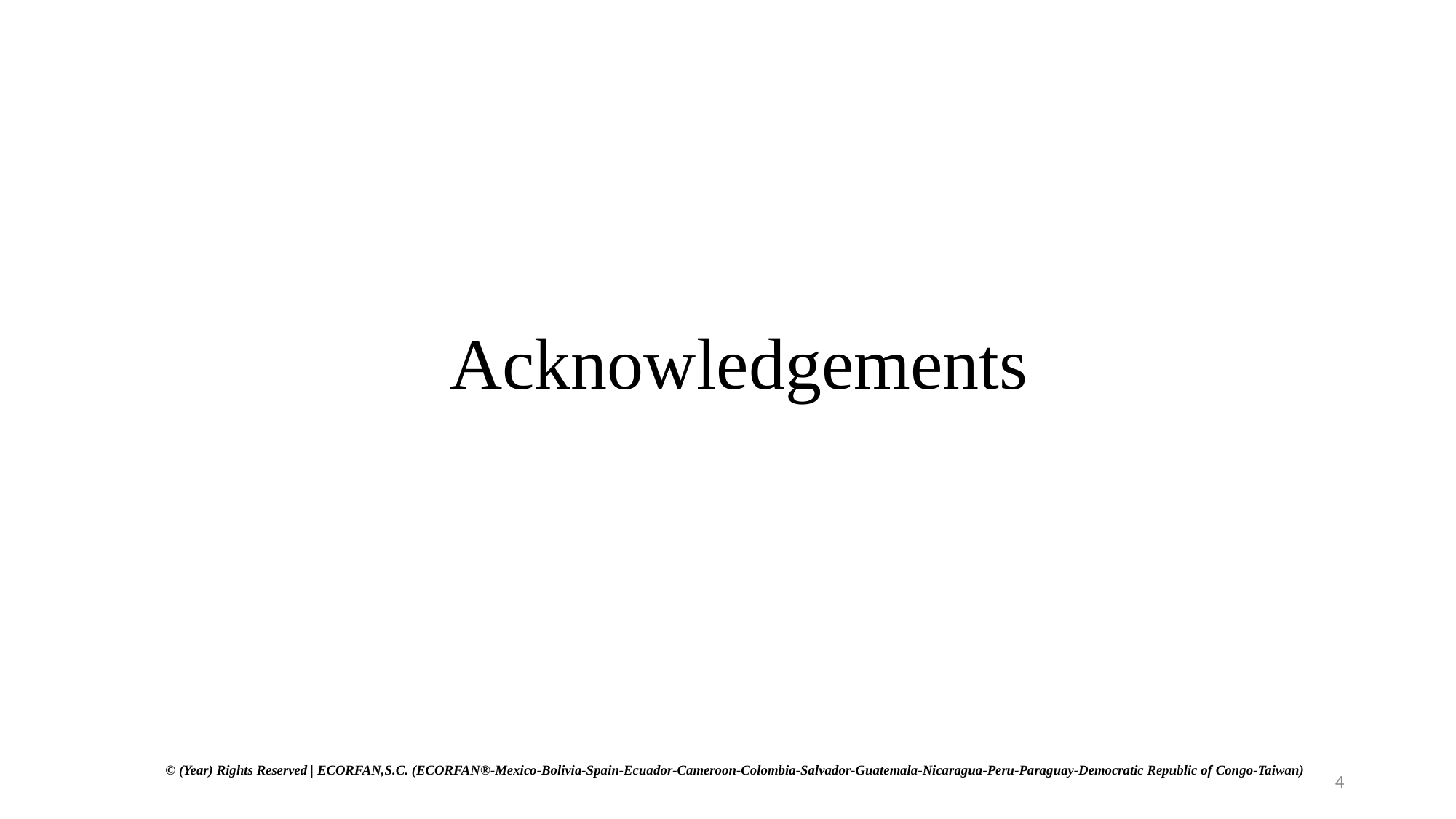

Acknowledgements
© (Year) Rights Reserved | ECORFAN,S.C. (ECORFAN®-Mexico-Bolivia-Spain-Ecuador-Cameroon-Colombia-Salvador-Guatemala-Nicaragua-Peru-Paraguay-Democratic Republic of Congo-Taiwan)
4